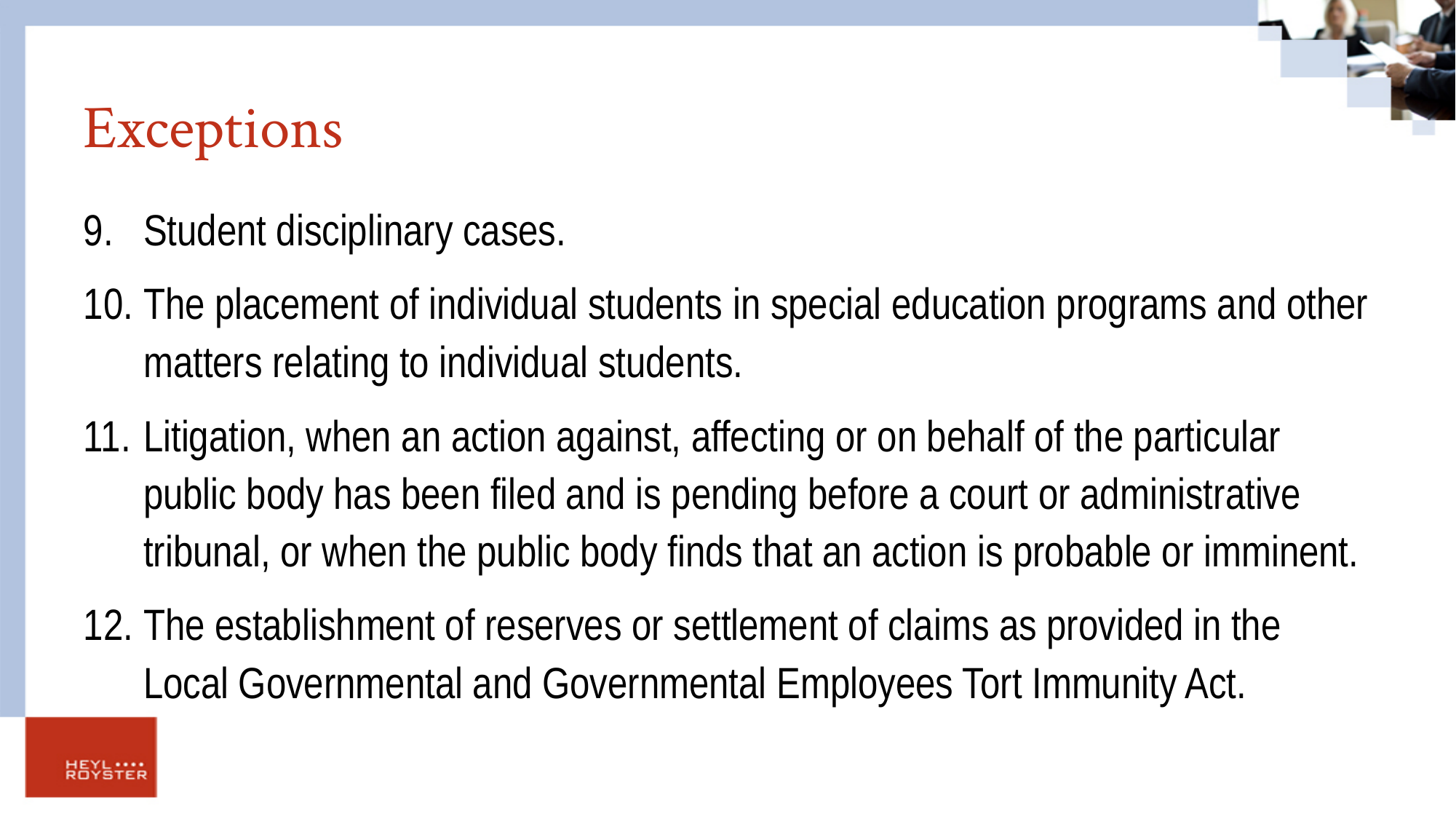

# Exceptions
Student disciplinary cases.
The placement of individual students in special education programs and other matters relating to individual students.
Litigation, when an action against, affecting or on behalf of the particular public body has been filed and is pending before a court or administrative tribunal, or when the public body finds that an action is probable or imminent.
The establishment of reserves or settlement of claims as provided in the Local Governmental and Governmental Employees Tort Immunity Act.